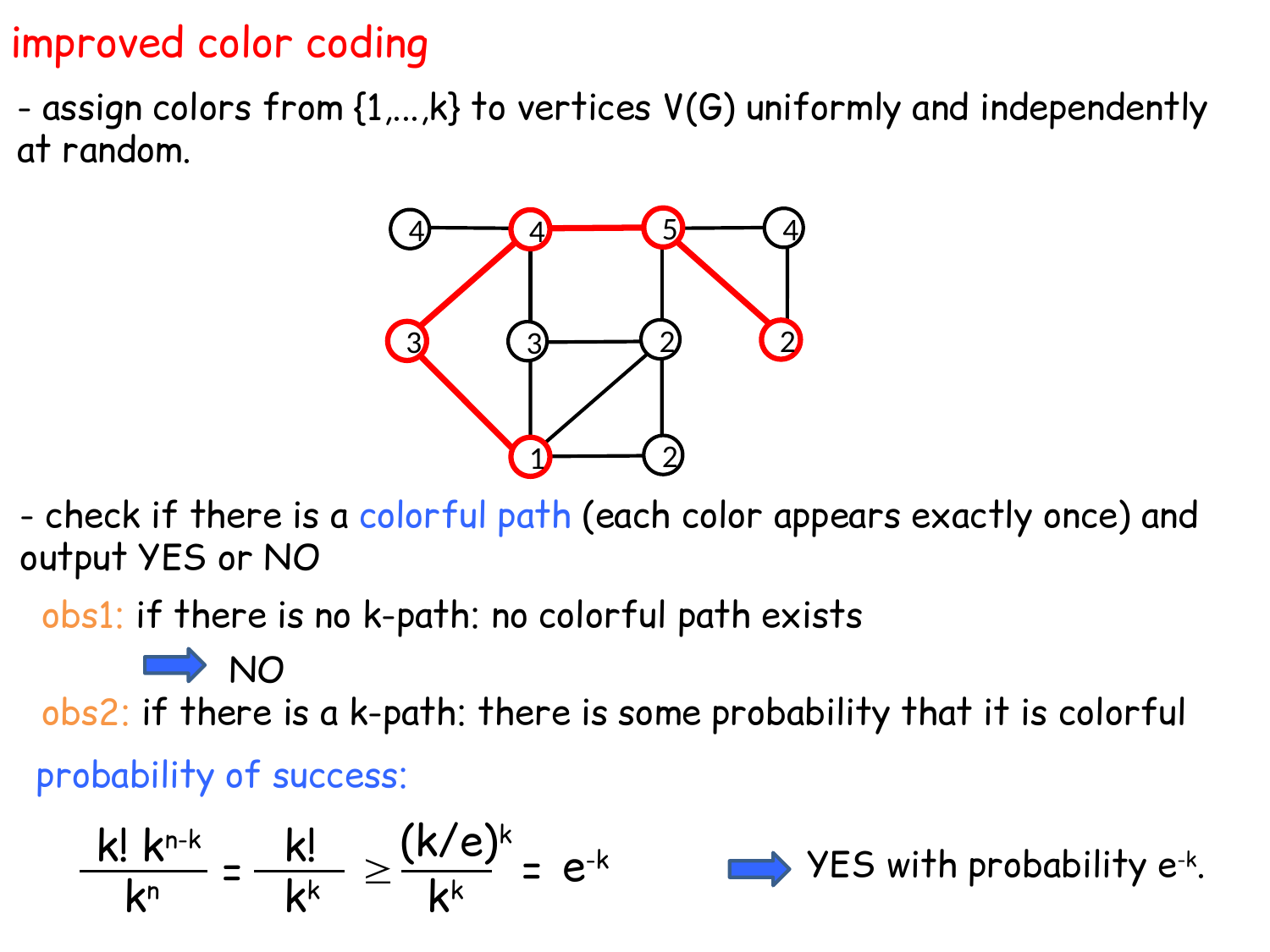

improved color coding
- assign colors from {1,...,k} to vertices V(G) uniformly and independently at random.
5
4
4
4

2
2
3
3

2
1

- check if there is a colorful path (each color appears exactly once) and output YES or NO
obs1: if there is no k-path: no colorful path exists
NO

obs2: if there is a k-path: there is some probability that it is colorful
probability of success:
(k/e)k
k! kn-k
k!
e-k
≥
YES with probability e-k.
=
=

kn
kk
kk